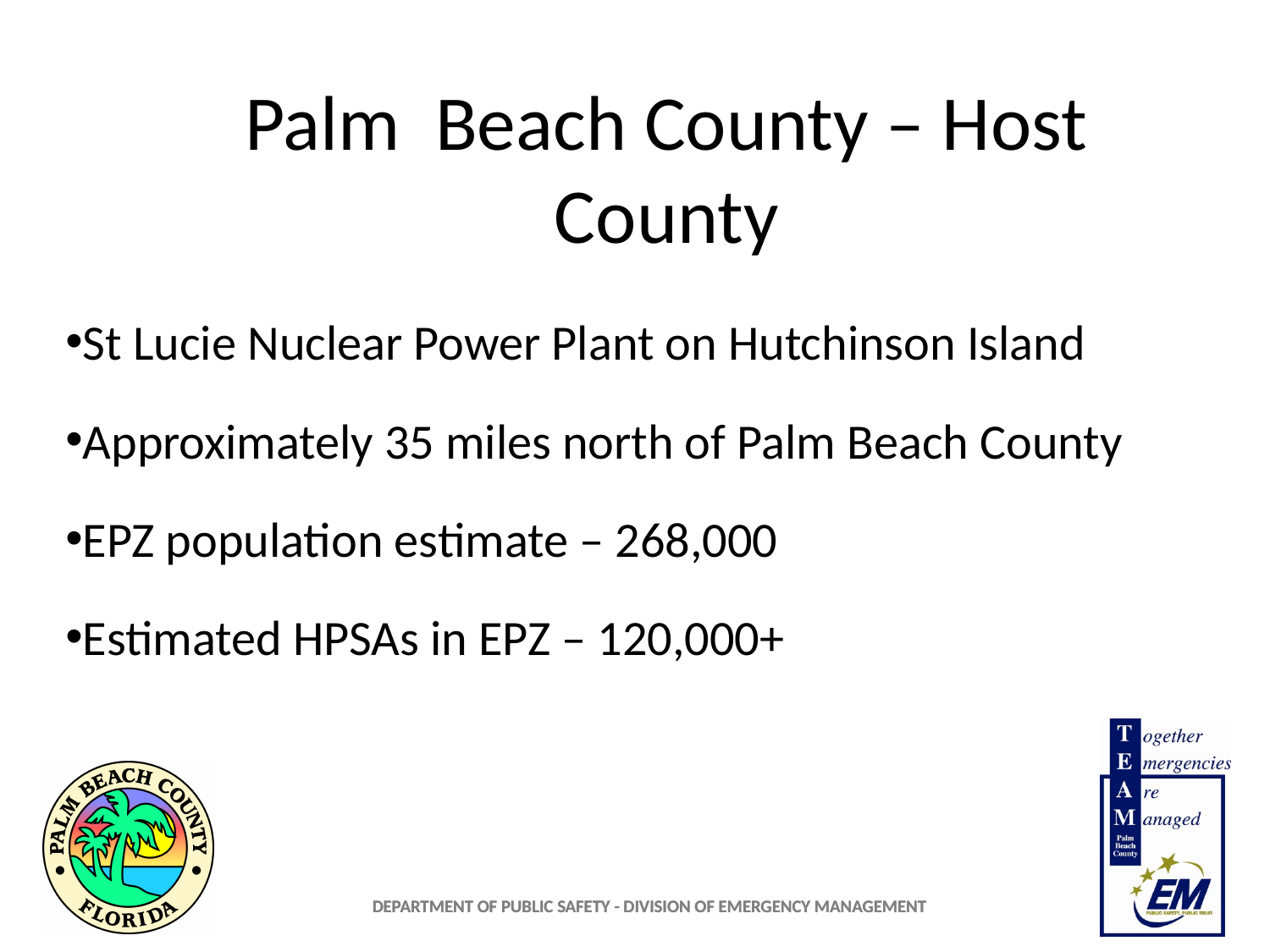

# Palm  Beach County – Host County
St Lucie Nuclear Power Plant on Hutchinson Island
Approximately 35 miles north of Palm Beach County
EPZ population estimate – 268,000
Estimated HPSAs in EPZ – 120,000+